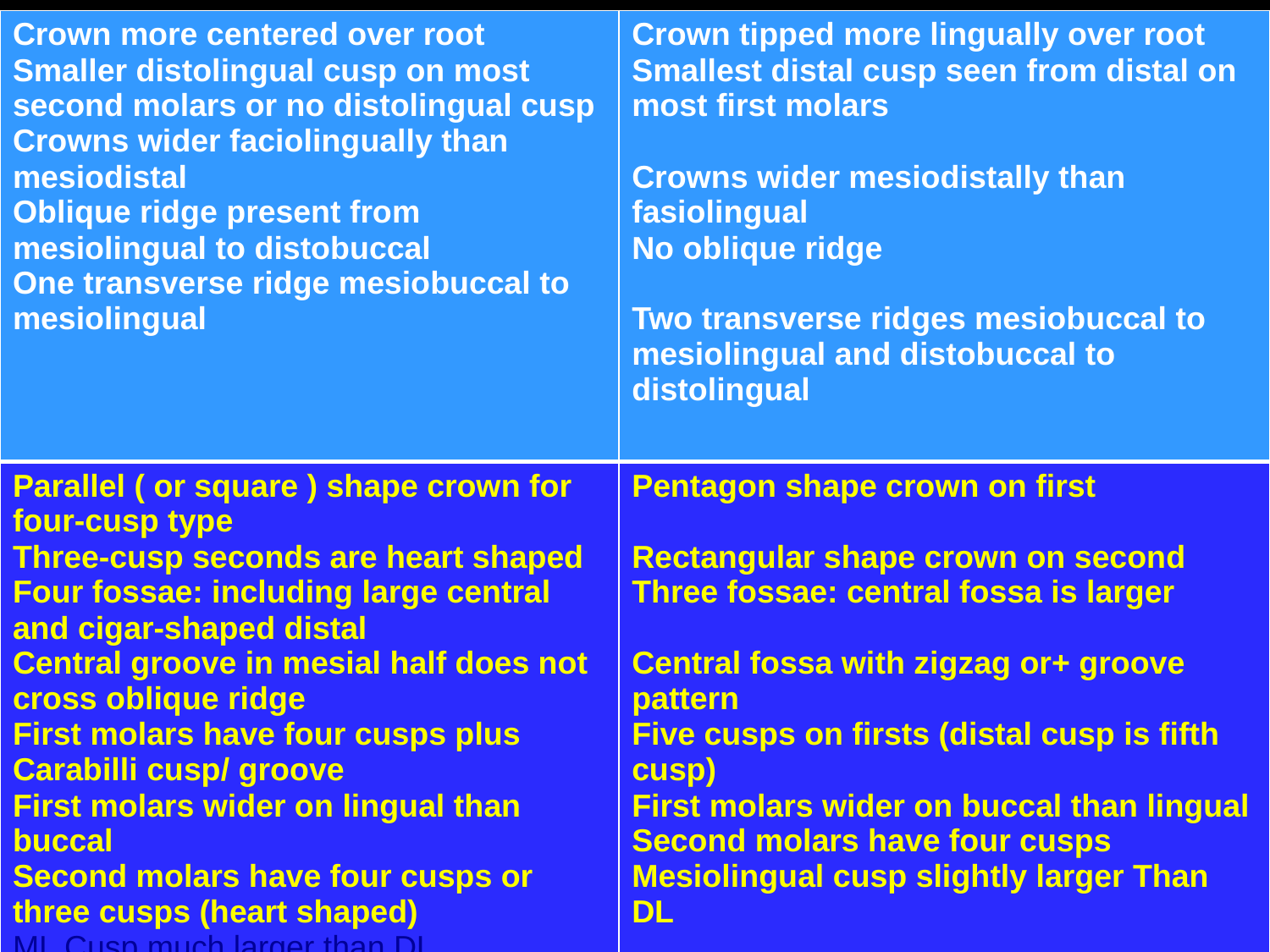

| Crown more centered over root Smaller distolingual cusp on most second molars or no distolingual cusp Crowns wider faciolingually than mesiodistal Oblique ridge present from mesiolingual to distobuccal One transverse ridge mesiobuccal to mesiolingual | Crown tipped more lingually over root Smallest distal cusp seen from distal on most first molars Crowns wider mesiodistally than fasiolingual No oblique ridge Two transverse ridges mesiobuccal to mesiolingual and distobuccal to distolingual |
| --- | --- |
| Parallel ( or square ) shape crown for four-cusp type Three-cusp seconds are heart shaped Four fossae: including large central and cigar-shaped distal Central groove in mesial half does not cross oblique ridge First molars have four cusps plus Carabilli cusp/ groove First molars wider on lingual than buccal Second molars have four cusps or three cusps (heart shaped) ML Cusp much larger than DL | Pentagon shape crown on first Rectangular shape crown on second Three fossae: central fossa is larger Central fossa with zigzag or+ groove pattern Five cusps on firsts (distal cusp is fifth cusp) First molars wider on buccal than lingual Second molars have four cusps Mesiolingual cusp slightly larger Than DL |